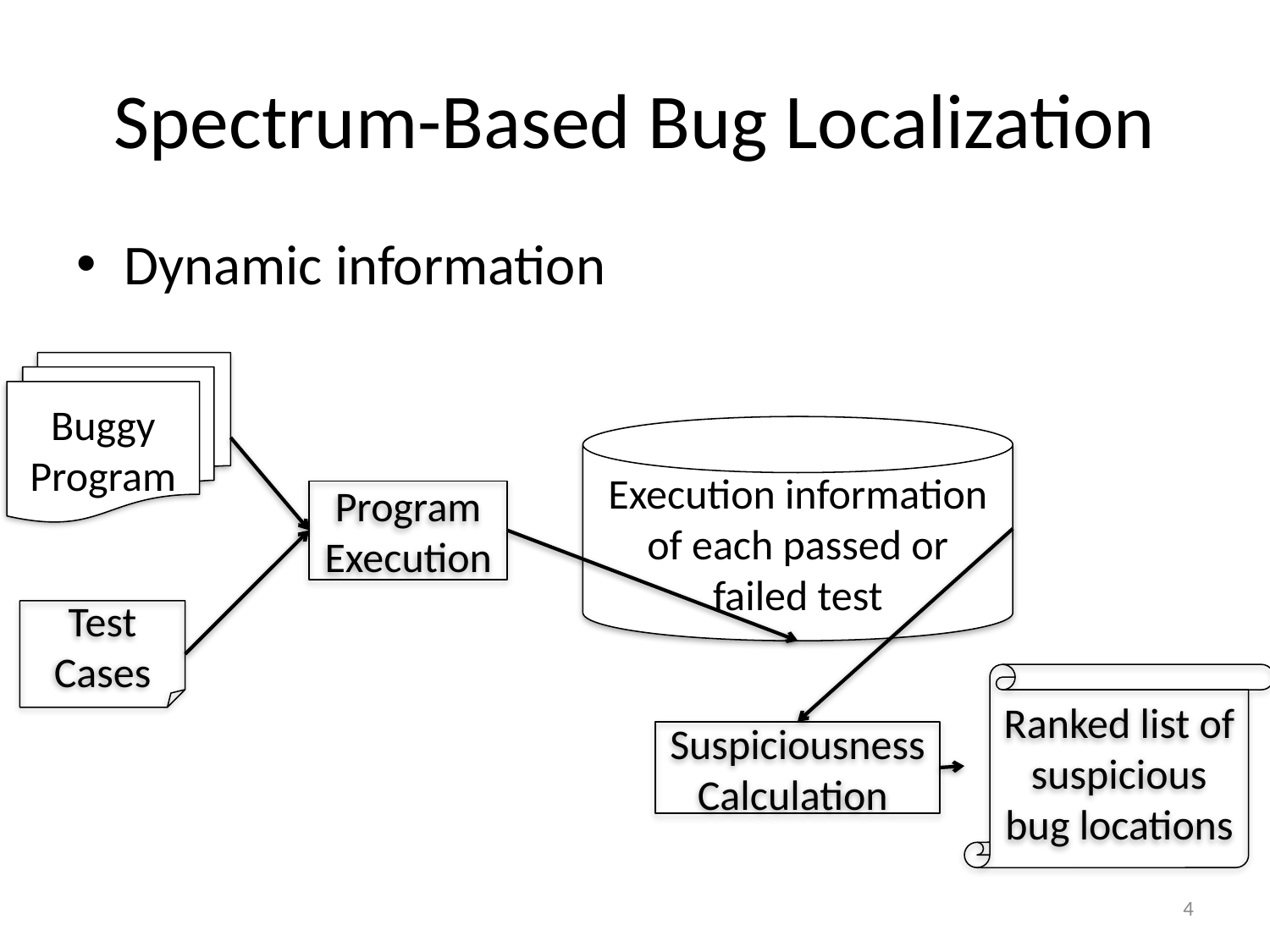

# Spectrum-Based Bug Localization
Dynamic information
Buggy Program
Execution information of each passed or failed test
Program Execution
Test Cases
Ranked list of suspicious bug locations
Suspiciousness Calculation
4